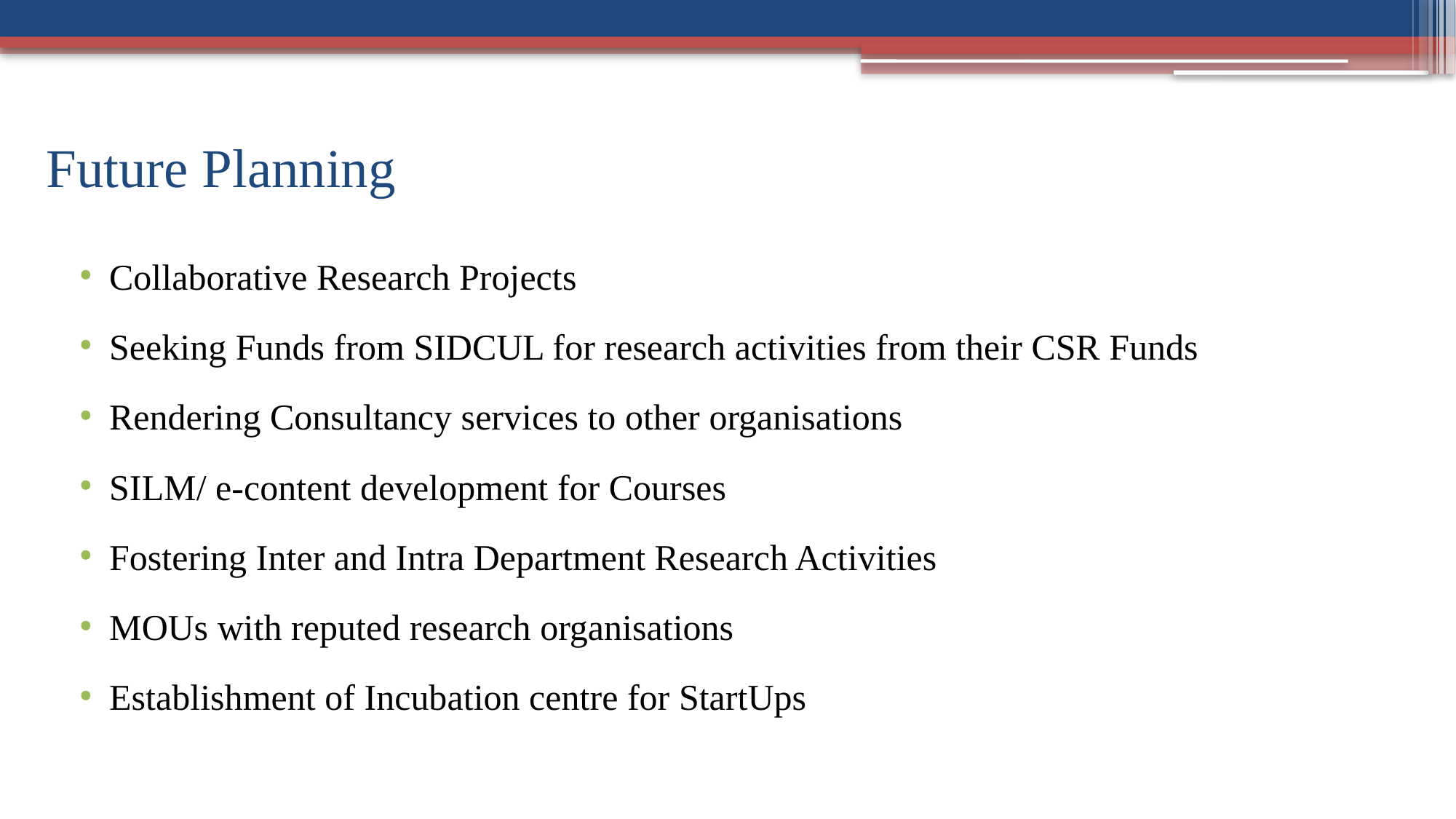

# Future Planning
Collaborative Research Projects
Seeking Funds from SIDCUL for research activities from their CSR Funds
Rendering Consultancy services to other organisations
SILM/ e-content development for Courses
Fostering Inter and Intra Department Research Activities
MOUs with reputed research organisations
Establishment of Incubation centre for StartUps